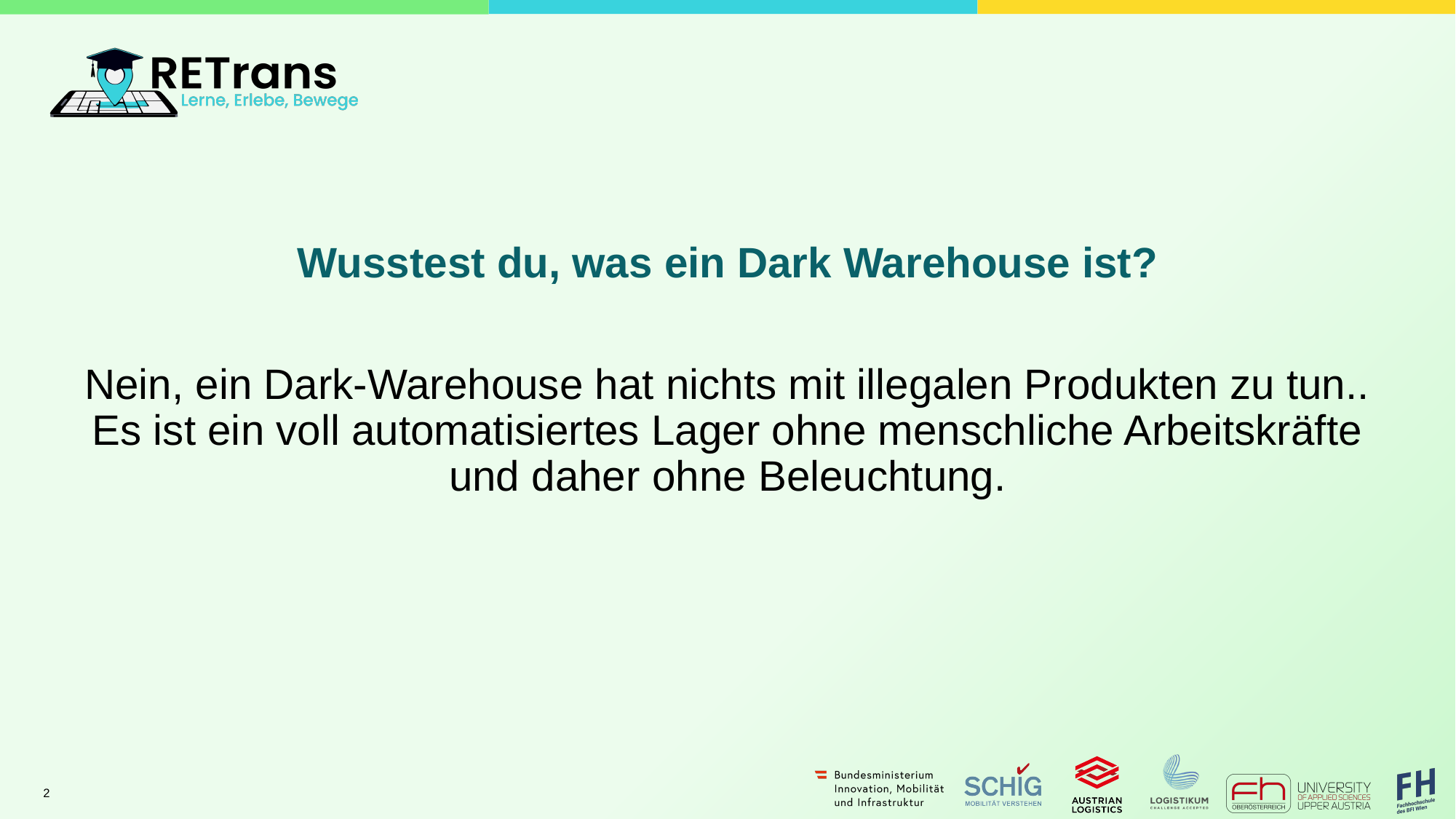

Wusstest du, was ein Dark Warehouse ist?

Nein, ein Dark-Warehouse hat nichts mit illegalen Produkten zu tun.. Es ist ein voll automatisiertes Lager ohne menschliche Arbeitskräfte und daher ohne Beleuchtung.